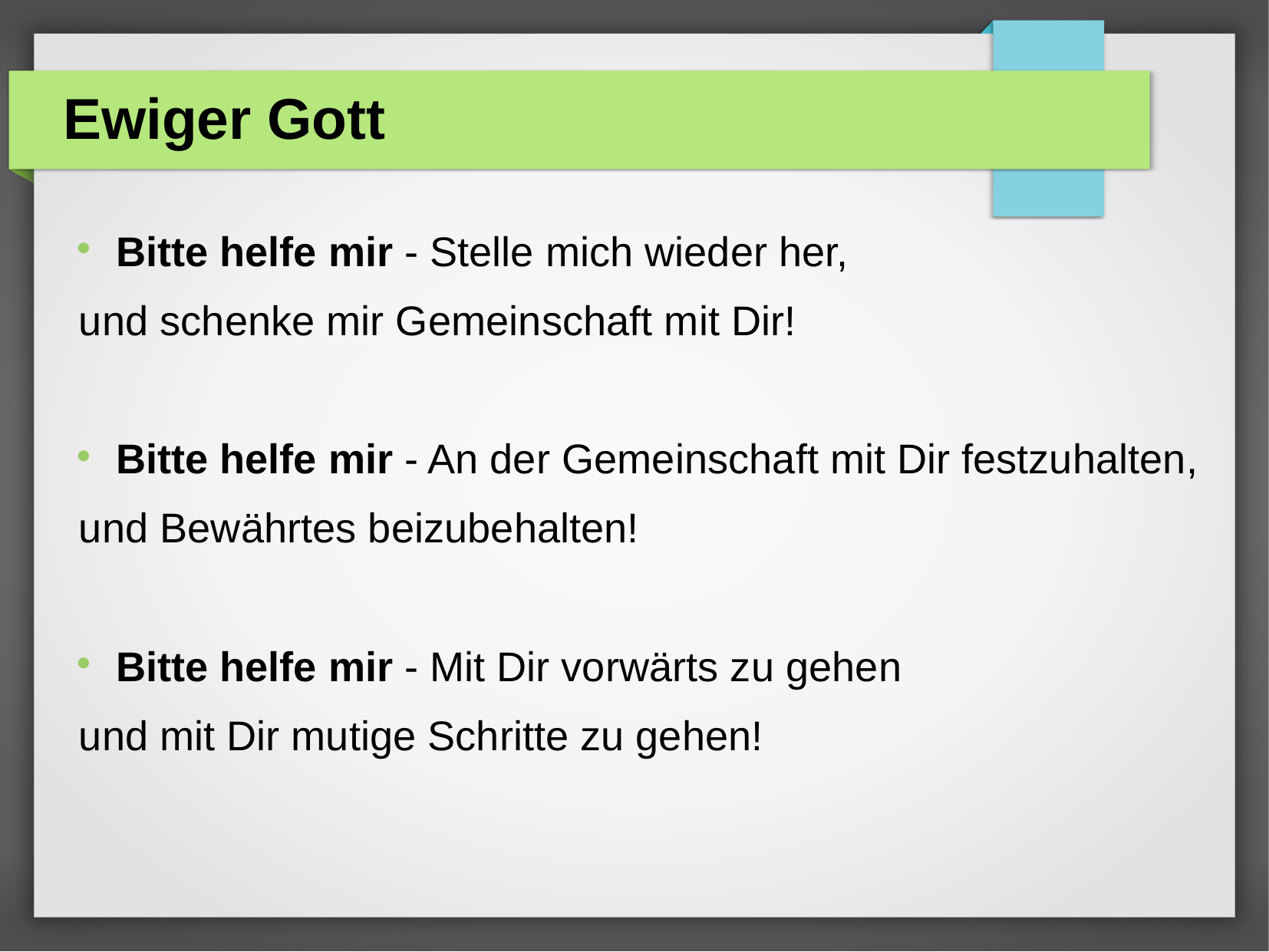

Ewiger Gott
Bitte helfe mir - Stelle mich wieder her,
und schenke mir Gemeinschaft mit Dir!

Bitte helfe mir - An der Gemeinschaft mit Dir festzuhalten,
und Bewährtes beizubehalten!

Bitte helfe mir - Mit Dir vorwärts zu gehen
und mit Dir mutige Schritte zu gehen!